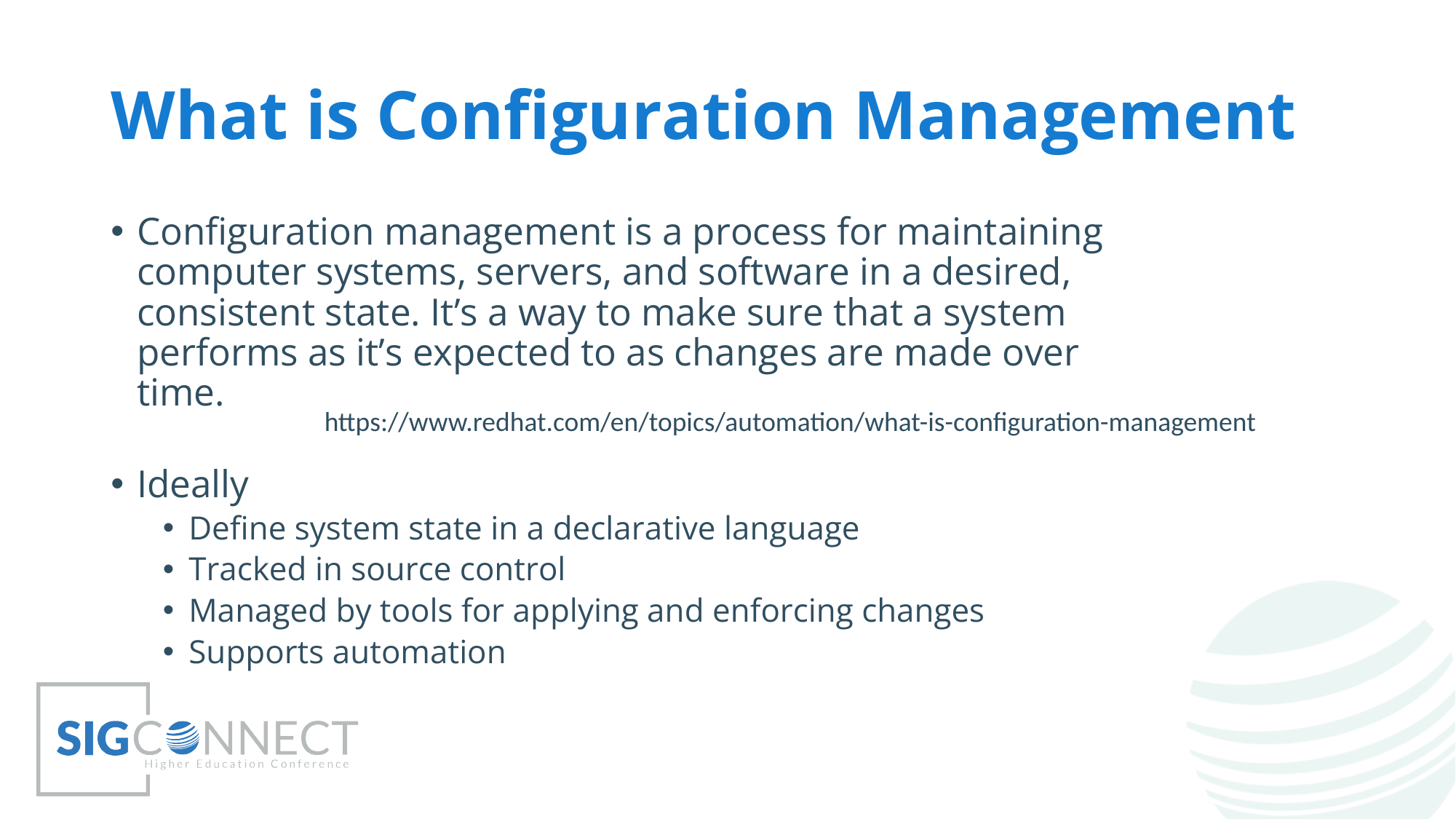

# What is Configuration Management
Configuration management is a process for maintaining computer systems, servers, and software in a desired, consistent state. It’s a way to make sure that a system performs as it’s expected to as changes are made over time.

Ideally
Define system state in a declarative language
Tracked in source control
Managed by tools for applying and enforcing changes
Supports automation
https://www.redhat.com/en/topics/automation/what-is-configuration-management